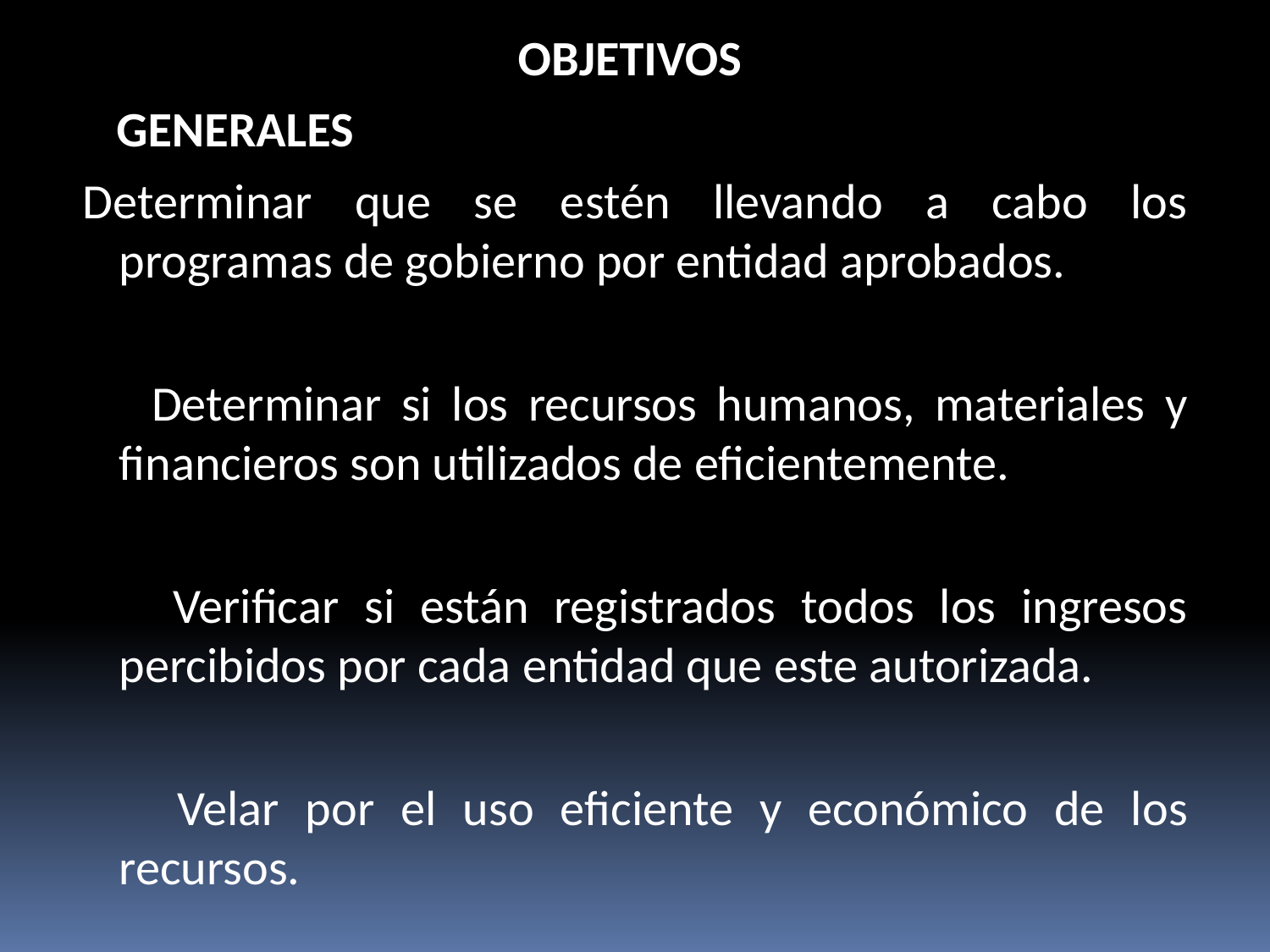

OBJETIVOS
    GENERALES
 Determinar que se estén llevando a cabo los programas de gobierno por entidad aprobados.

    Determinar si los recursos humanos, materiales y financieros son utilizados de eficientemente.

    Verificar si están registrados todos los ingresos percibidos por cada entidad que este autorizada.

    Velar por el uso eficiente y económico de los recursos.